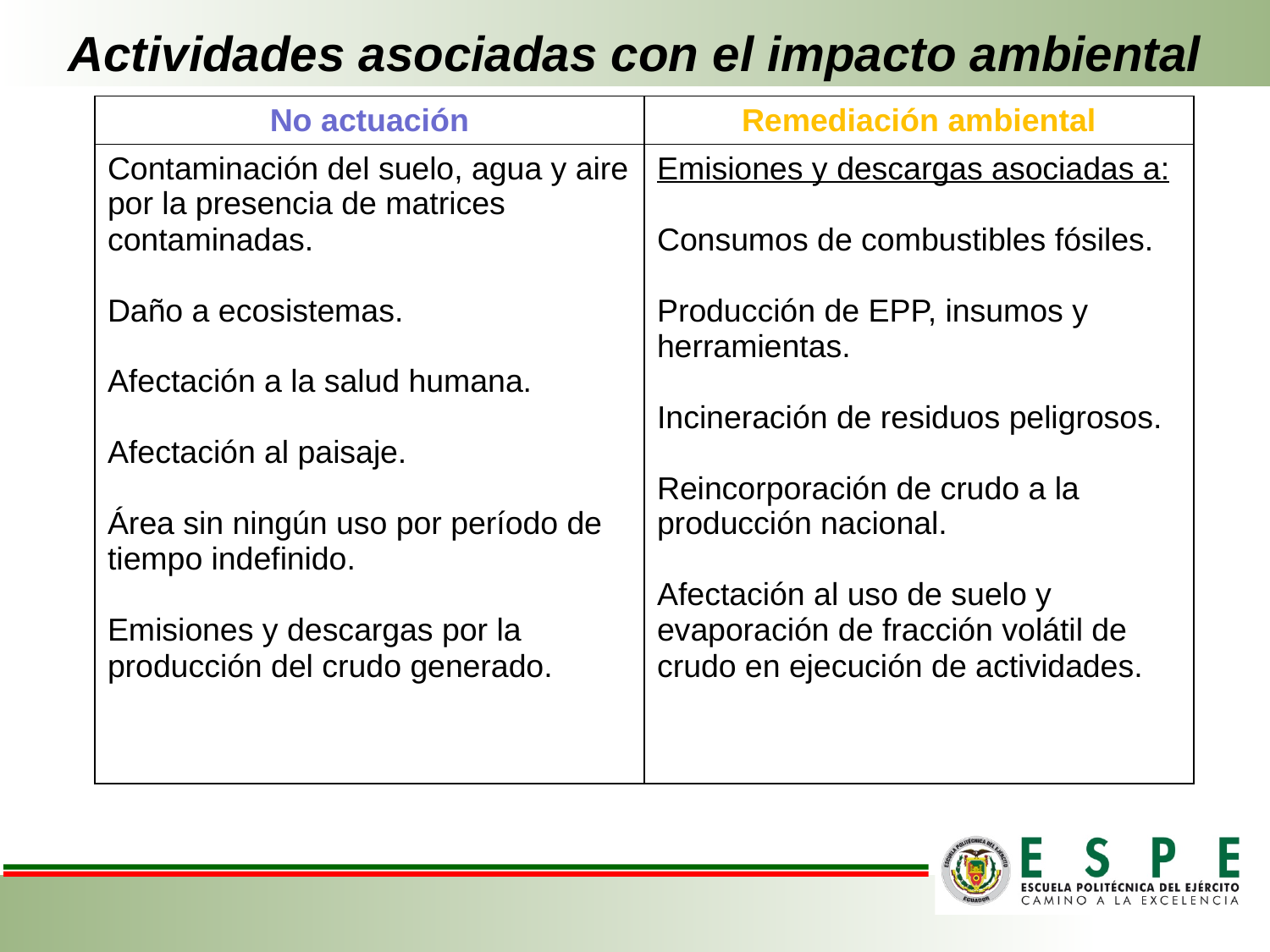

Actividades asociadas con el impacto ambiental
| No actuación | Remediación ambiental |
| --- | --- |
| Contaminación del suelo, agua y aire por la presencia de matrices contaminadas. Daño a ecosistemas. Afectación a la salud humana. Afectación al paisaje. Área sin ningún uso por período de tiempo indefinido. Emisiones y descargas por la producción del crudo generado. | Emisiones y descargas asociadas a: Consumos de combustibles fósiles. Producción de EPP, insumos y herramientas. Incineración de residuos peligrosos. Reincorporación de crudo a la producción nacional. Afectación al uso de suelo y evaporación de fracción volátil de crudo en ejecución de actividades. |